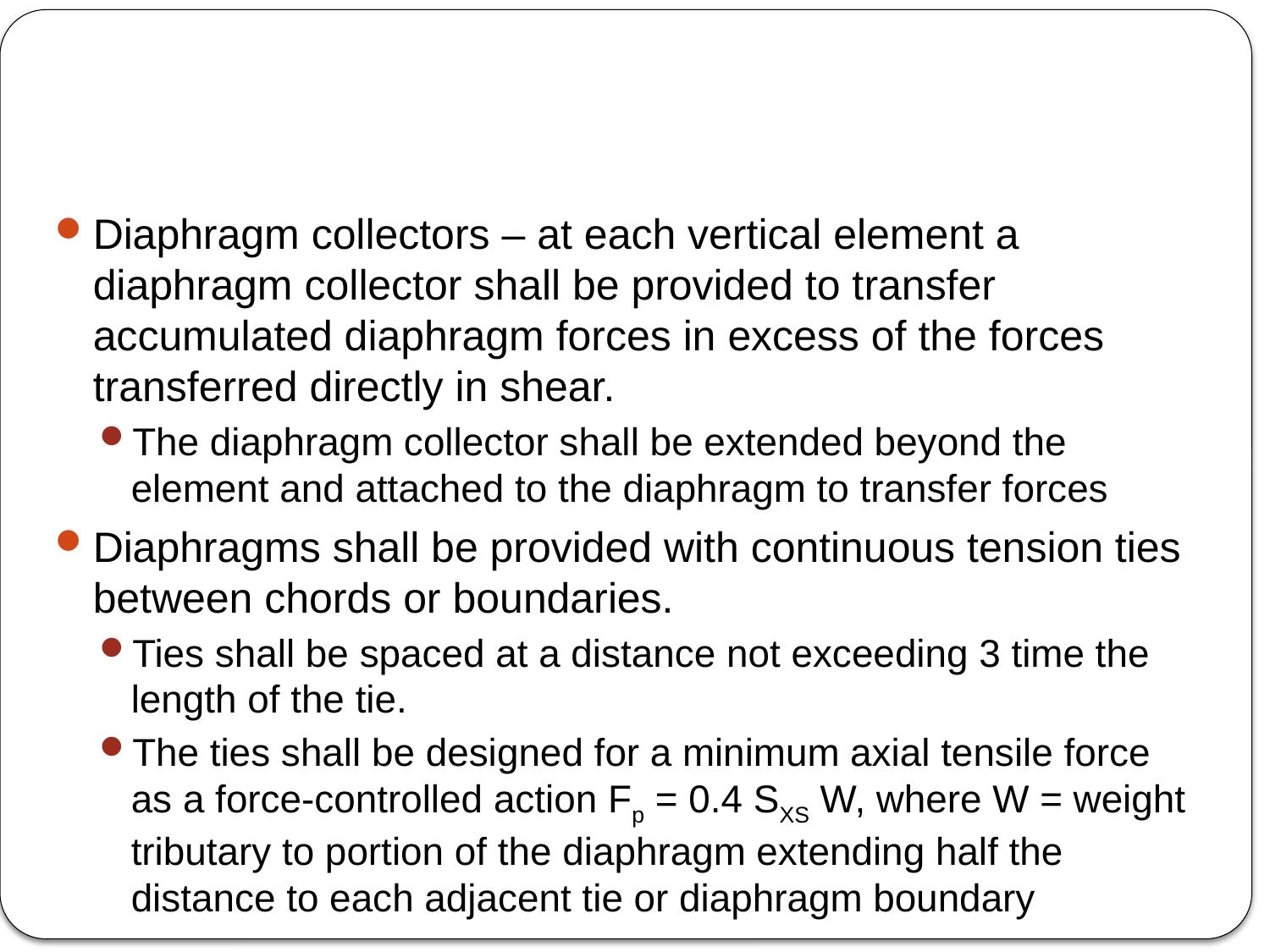

#
Diaphragm collectors – at each vertical element a diaphragm collector shall be provided to transfer  accumulated diaphragm forces in excess of the forces transferred directly in shear.
The diaphragm collector shall be extended beyond the element and attached to the diaphragm to transfer forces
Diaphragms shall be provided with continuous tension ties between chords or boundaries.
Ties shall be spaced at a distance not exceeding 3 time the length of the tie.
The ties shall be designed for a minimum axial tensile force as a force-controlled action Fp = 0.4 SXS W, where W = weight tributary to portion of the diaphragm extending half the distance to each adjacent tie or diaphragm boundary